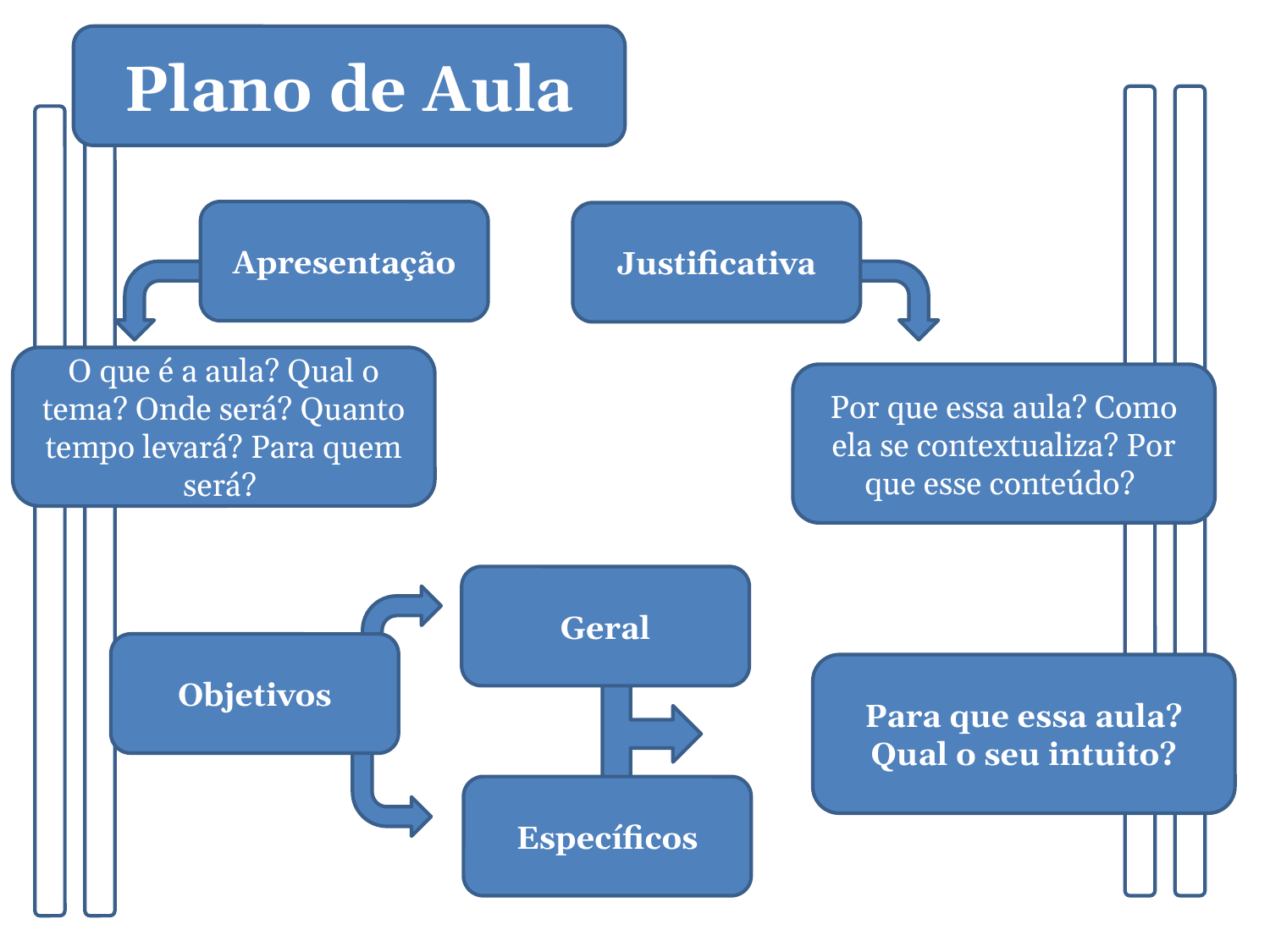

Plano de Aula

Apresentação
Justificativa

O que é a aula? Qual o tema? Onde será? Quanto tempo levará? Para quem será?
Por que essa aula? Como ela se contextualiza? Por que esse conteúdo?
Geral

Objetivos
Para que essa aula? Qual o seu intuito?

Específicos